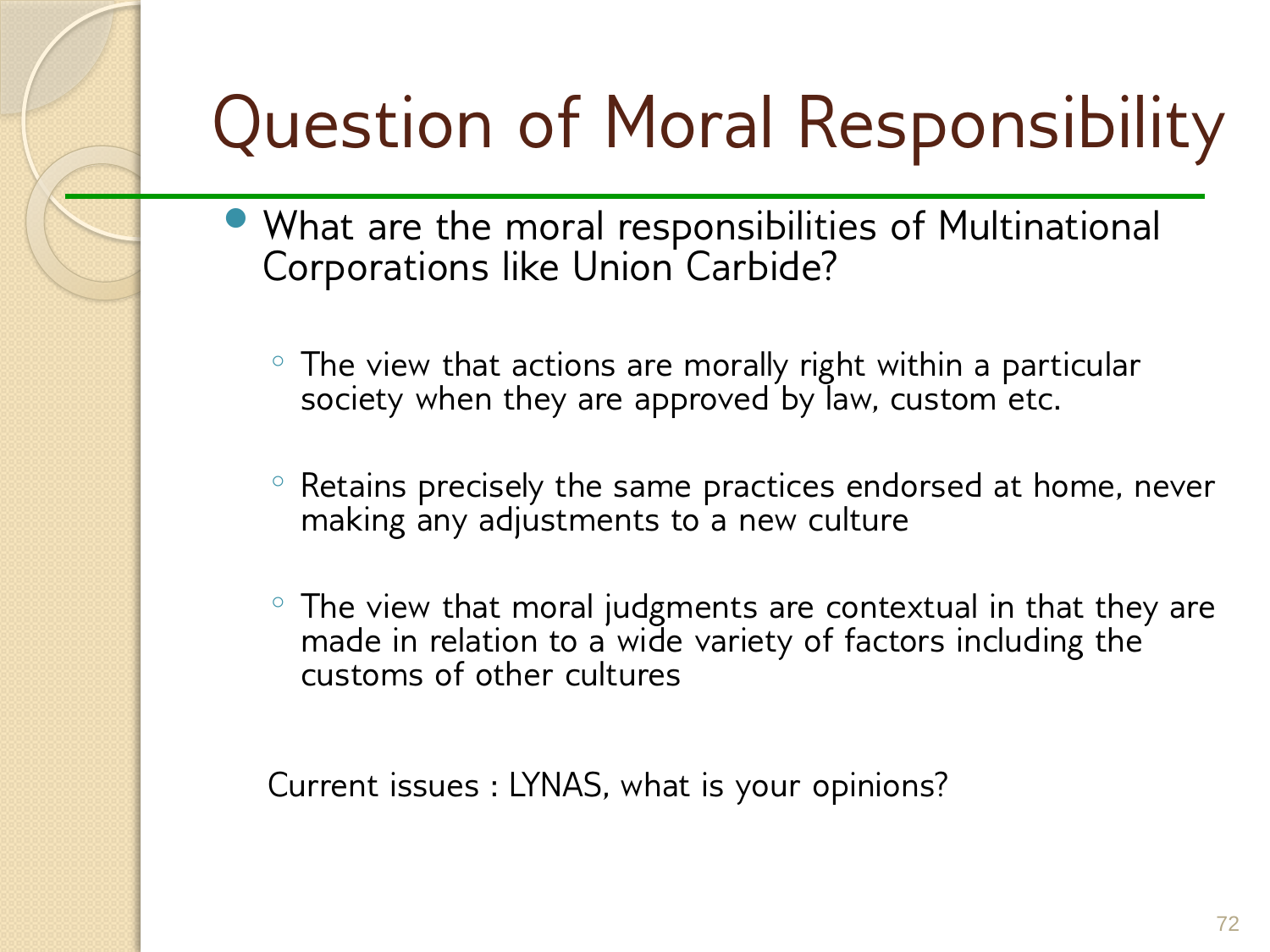

# Question of Moral Responsibility
What are the moral responsibilities of Multinational Corporations like Union Carbide?

The view that actions are morally right within a particular society when they are approved by law, custom etc.

Retains precisely the same practices endorsed at home, never making any adjustments to a new culture

The view that moral judgments are contextual in that they are made in relation to a wide variety of factors including the customs of other cultures

Current issues : LYNAS, what is your opinions?
72